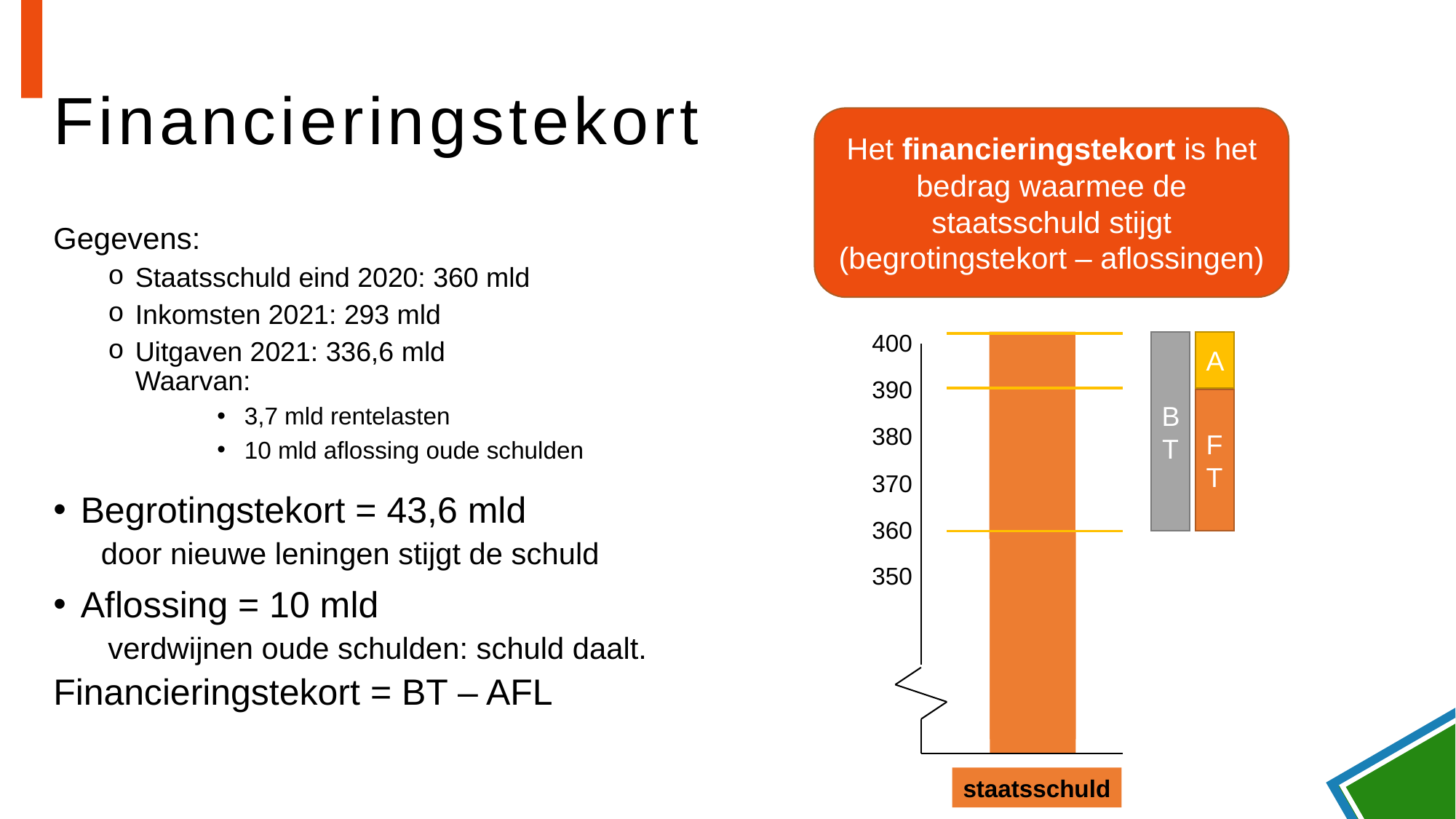

# Financieringstekort
Het financieringstekort is het bedrag waarmee de staatsschuld stijgt
(begrotingstekort – aflossingen)
Gegevens:
Staatsschuld eind 2020: 360 mld
Inkomsten 2021: 293 mld
Uitgaven 2021: 336,6 mld
Waarvan:
3,7 mld rentelasten
10 mld aflossing oude schulden
Begrotingstekort = 43,6 mld
door nieuwe leningen stijgt de schuld
Aflossing = 10 mld
verdwijnen oude schulden: schuld daalt.
Financieringstekort = BT – AFL
400

BT
A
390
FT
380
370
360

350
staatsschuld